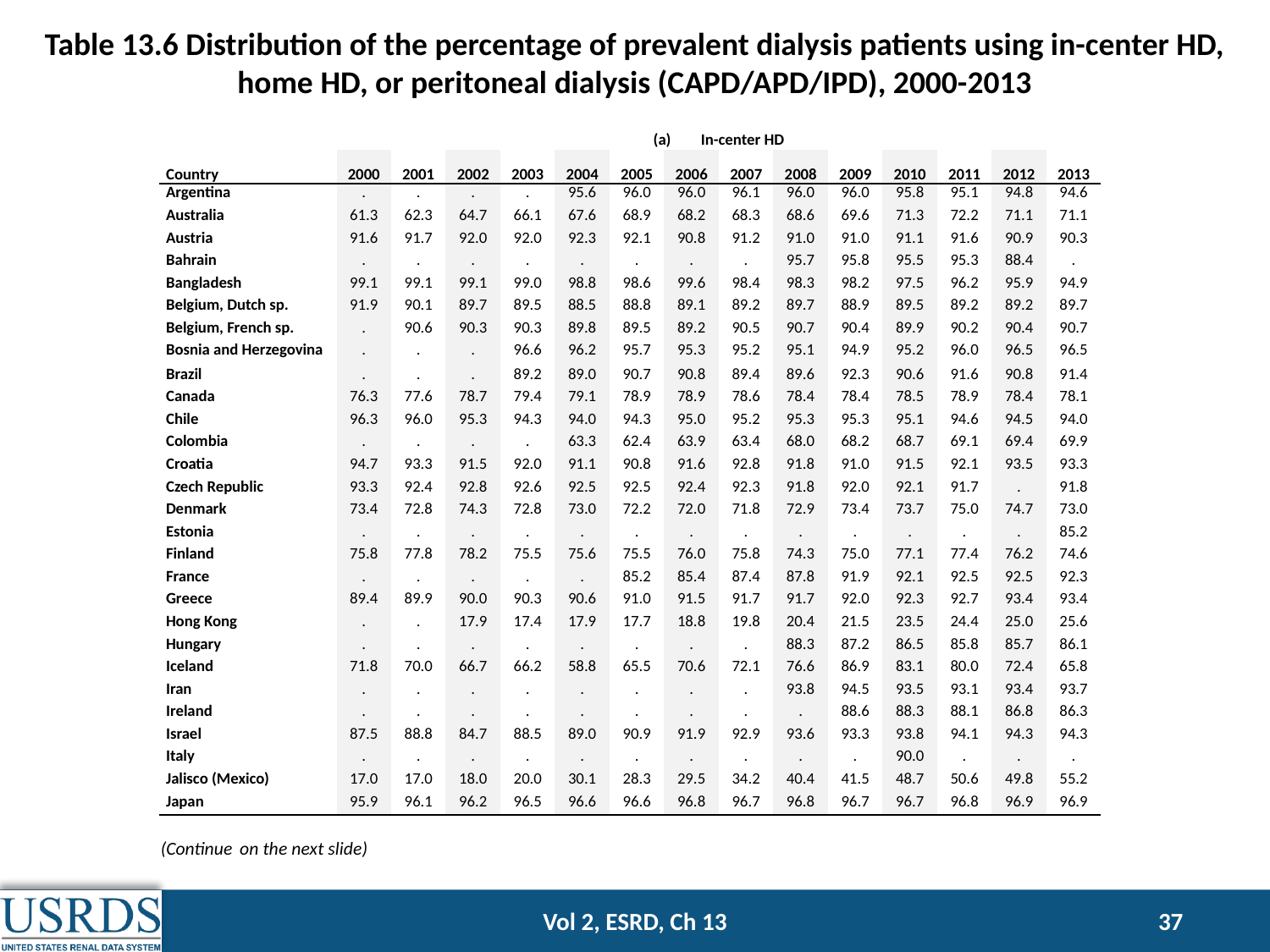

Table 13.6 Distribution of the percentage of prevalent dialysis patients using in-center HD, home HD, or peritoneal dialysis (CAPD/APD/IPD), 2000-2013
|  | In-center HD |  |  |  |  |  |  |  |  |  |  |  |  |  |
| --- | --- | --- | --- | --- | --- | --- | --- | --- | --- | --- | --- | --- | --- | --- |
| Country | 2000 | 2001 | 2002 | 2003 | 2004 | 2005 | 2006 | 2007 | 2008 | 2009 | 2010 | 2011 | 2012 | 2013 |
| Argentina | . | . | . | . | 95.6 | 96.0 | 96.0 | 96.1 | 96.0 | 96.0 | 95.8 | 95.1 | 94.8 | 94.6 |
| Australia | 61.3 | 62.3 | 64.7 | 66.1 | 67.6 | 68.9 | 68.2 | 68.3 | 68.6 | 69.6 | 71.3 | 72.2 | 71.1 | 71.1 |
| Austria | 91.6 | 91.7 | 92.0 | 92.0 | 92.3 | 92.1 | 90.8 | 91.2 | 91.0 | 91.0 | 91.1 | 91.6 | 90.9 | 90.3 |
| Bahrain | . | . | . | . | . | . | . | . | 95.7 | 95.8 | 95.5 | 95.3 | 88.4 | . |
| Bangladesh | 99.1 | 99.1 | 99.1 | 99.0 | 98.8 | 98.6 | 99.6 | 98.4 | 98.3 | 98.2 | 97.5 | 96.2 | 95.9 | 94.9 |
| Belgium, Dutch sp. | 91.9 | 90.1 | 89.7 | 89.5 | 88.5 | 88.8 | 89.1 | 89.2 | 89.7 | 88.9 | 89.5 | 89.2 | 89.2 | 89.7 |
| Belgium, French sp. | . | 90.6 | 90.3 | 90.3 | 89.8 | 89.5 | 89.2 | 90.5 | 90.7 | 90.4 | 89.9 | 90.2 | 90.4 | 90.7 |
| Bosnia and Herzegovina | . | . | . | 96.6 | 96.2 | 95.7 | 95.3 | 95.2 | 95.1 | 94.9 | 95.2 | 96.0 | 96.5 | 96.5 |
| Brazil | . | . | . | 89.2 | 89.0 | 90.7 | 90.8 | 89.4 | 89.6 | 92.3 | 90.6 | 91.6 | 90.8 | 91.4 |
| Canada | 76.3 | 77.6 | 78.7 | 79.4 | 79.1 | 78.9 | 78.9 | 78.6 | 78.4 | 78.4 | 78.5 | 78.9 | 78.4 | 78.1 |
| Chile | 96.3 | 96.0 | 95.3 | 94.3 | 94.0 | 94.3 | 95.0 | 95.2 | 95.3 | 95.3 | 95.1 | 94.6 | 94.5 | 94.0 |
| Colombia | . | . | . | . | 63.3 | 62.4 | 63.9 | 63.4 | 68.0 | 68.2 | 68.7 | 69.1 | 69.4 | 69.9 |
| Croatia | 94.7 | 93.3 | 91.5 | 92.0 | 91.1 | 90.8 | 91.6 | 92.8 | 91.8 | 91.0 | 91.5 | 92.1 | 93.5 | 93.3 |
| Czech Republic | 93.3 | 92.4 | 92.8 | 92.6 | 92.5 | 92.5 | 92.4 | 92.3 | 91.8 | 92.0 | 92.1 | 91.7 | . | 91.8 |
| Denmark | 73.4 | 72.8 | 74.3 | 72.8 | 73.0 | 72.2 | 72.0 | 71.8 | 72.9 | 73.4 | 73.7 | 75.0 | 74.7 | 73.0 |
| Estonia | . | . | . | . | . | . | . | . | . | . | . | . | . | 85.2 |
| Finland | 75.8 | 77.8 | 78.2 | 75.5 | 75.6 | 75.5 | 76.0 | 75.8 | 74.3 | 75.0 | 77.1 | 77.4 | 76.2 | 74.6 |
| France | . | . | . | . | . | 85.2 | 85.4 | 87.4 | 87.8 | 91.9 | 92.1 | 92.5 | 92.5 | 92.3 |
| Greece | 89.4 | 89.9 | 90.0 | 90.3 | 90.6 | 91.0 | 91.5 | 91.7 | 91.7 | 92.0 | 92.3 | 92.7 | 93.4 | 93.4 |
| Hong Kong | . | . | 17.9 | 17.4 | 17.9 | 17.7 | 18.8 | 19.8 | 20.4 | 21.5 | 23.5 | 24.4 | 25.0 | 25.6 |
| Hungary | . | . | . | . | . | . | . | . | 88.3 | 87.2 | 86.5 | 85.8 | 85.7 | 86.1 |
| Iceland | 71.8 | 70.0 | 66.7 | 66.2 | 58.8 | 65.5 | 70.6 | 72.1 | 76.6 | 86.9 | 83.1 | 80.0 | 72.4 | 65.8 |
| Iran | . | . | . | . | . | . | . | . | 93.8 | 94.5 | 93.5 | 93.1 | 93.4 | 93.7 |
| Ireland | . | . | . | . | . | . | . | . | . | 88.6 | 88.3 | 88.1 | 86.8 | 86.3 |
| Israel | 87.5 | 88.8 | 84.7 | 88.5 | 89.0 | 90.9 | 91.9 | 92.9 | 93.6 | 93.3 | 93.8 | 94.1 | 94.3 | 94.3 |
| Italy | . | . | . | . | . | . | . | . | . | . | 90.0 | . | . | . |
| Jalisco (Mexico) | 17.0 | 17.0 | 18.0 | 20.0 | 30.1 | 28.3 | 29.5 | 34.2 | 40.4 | 41.5 | 48.7 | 50.6 | 49.8 | 55.2 |
| Japan | 95.9 | 96.1 | 96.2 | 96.5 | 96.6 | 96.6 | 96.8 | 96.7 | 96.8 | 96.7 | 96.7 | 96.8 | 96.9 | 96.9 |
(Continue on the next slide)
Vol 2, ESRD, Ch 13
37